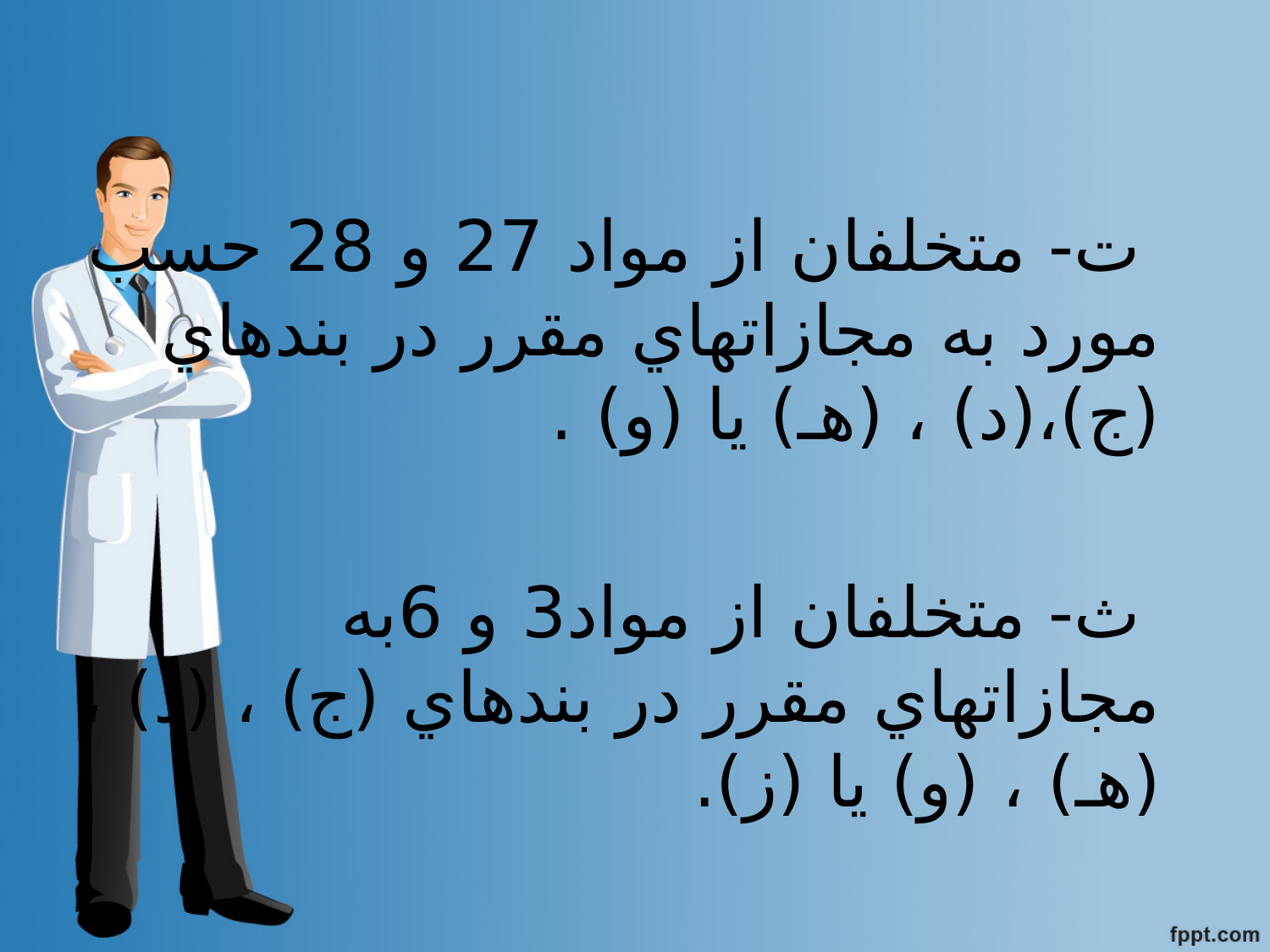

ت- متخلفان از مواد 27 و 28 حسب مورد به مجازاتهاي مقرر در بندهاي (ج)،(د) ، (هـ) يا (و) .

   ث- متخلفان از مواد3 و 6به مجازاتهاي مقرر در بندهاي (ج) ، (د) ، (هـ) ، (و) يا (ز).